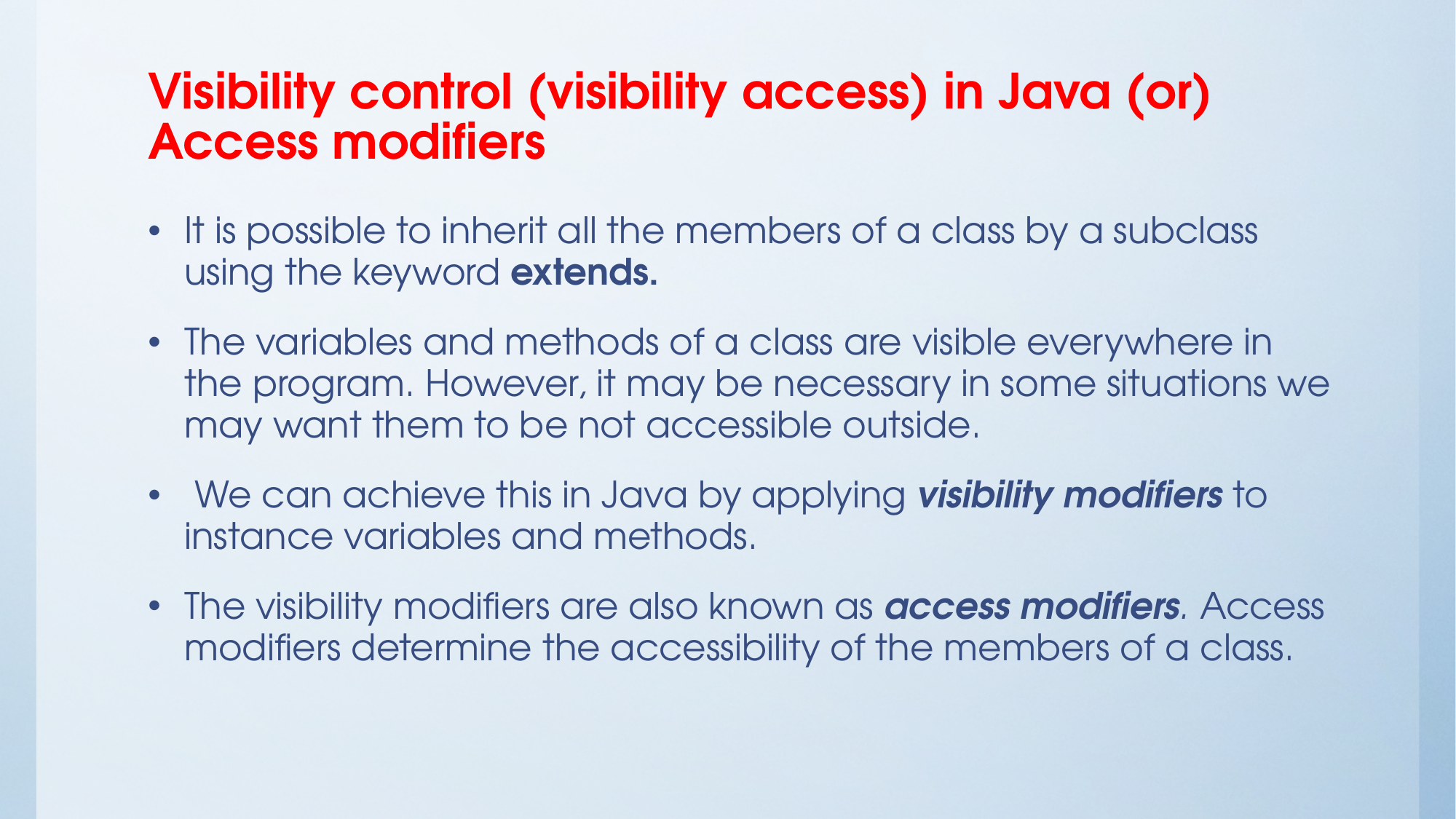

# Visibility control (visibility access) in Java (or) Access modifiers
It is possible to inherit all the members of a class by a subclass using the keyword extends.
The variables and methods of a class are visible everywhere in the program. However, it may be necessary in some situations we may want them to be not accessible outside.
 We can achieve this in Java by applying visibility modifiers to instance variables and methods.
The visibility modifiers are also known as access modifiers. Access modifiers determine the accessibility of the members of a class.